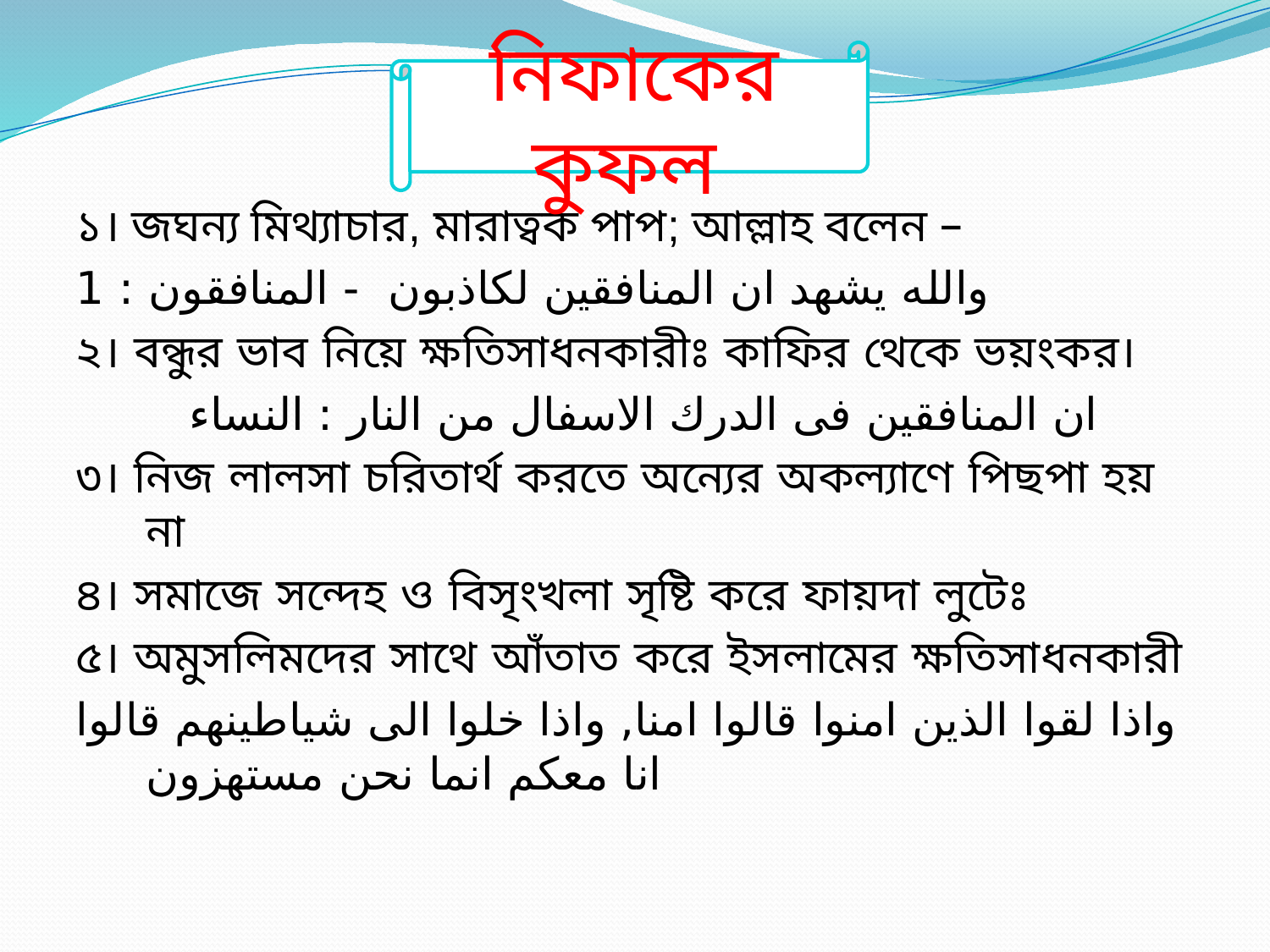

নিফাকের কুফল
১। জঘন্য মিথ্যাচার, মারাত্বক পাপ; আল্লাহ বলেন –
والله يشهد ان المنافقين لكاذبون  - المنافقون : 1
২। বন্ধুর ভাব নিয়ে ক্ষতিসাধনকারীঃ কাফির থেকে ভয়ংকর।
         ان المنافقين فى الدرك الاسفال من النار : النساء
৩। নিজ লালসা চরিতার্থ করতে অন্যের অকল্যাণে পিছপা হয় না
৪। সমাজে সন্দেহ ও বিসৃংখলা সৃষ্টি করে ফায়দা লুটেঃ
৫। অমুসলিমদের সাথে আঁতাত করে ইসলামের ক্ষতিসাধনকারী
واذا لقوا الذين امنوا قالوا امنا, واذا خلوا الى شياطينهم قالوا انا معكم انما نحن مستهزون